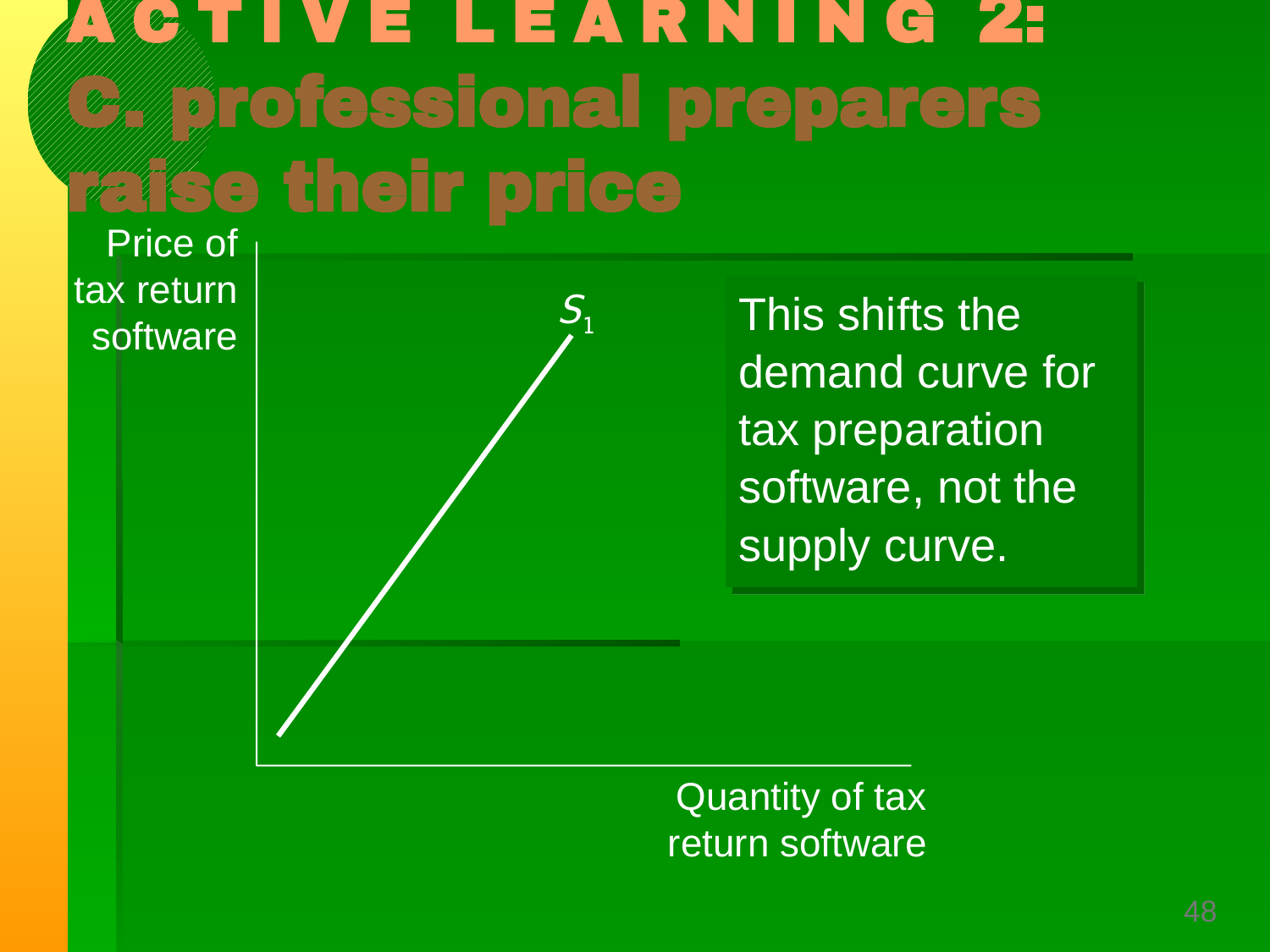

# A C T I V E  L E A R N I N G  2: C. professional preparers raise their price
Price of tax return software

S1

Quantity of tax return software
This shifts the demand curve for tax preparation software, not the supply curve.
48